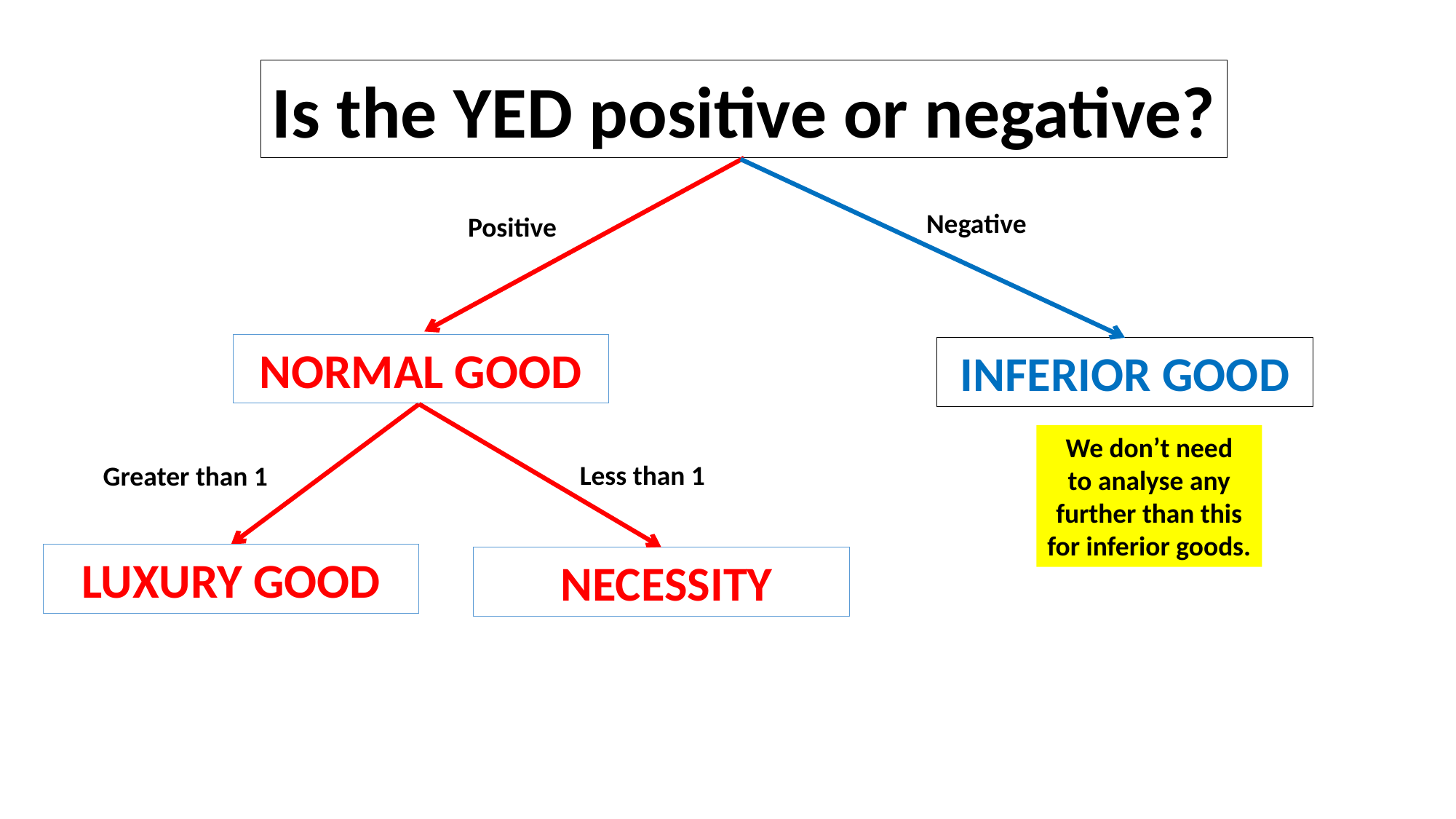

Is the YED positive or negative?
Negative
Positive
NORMAL GOOD
INFERIOR GOOD
We don’t need
to analyse any
further than this
for inferior goods.
Less than 1
Greater than 1
LUXURY GOOD
 NECESSITY